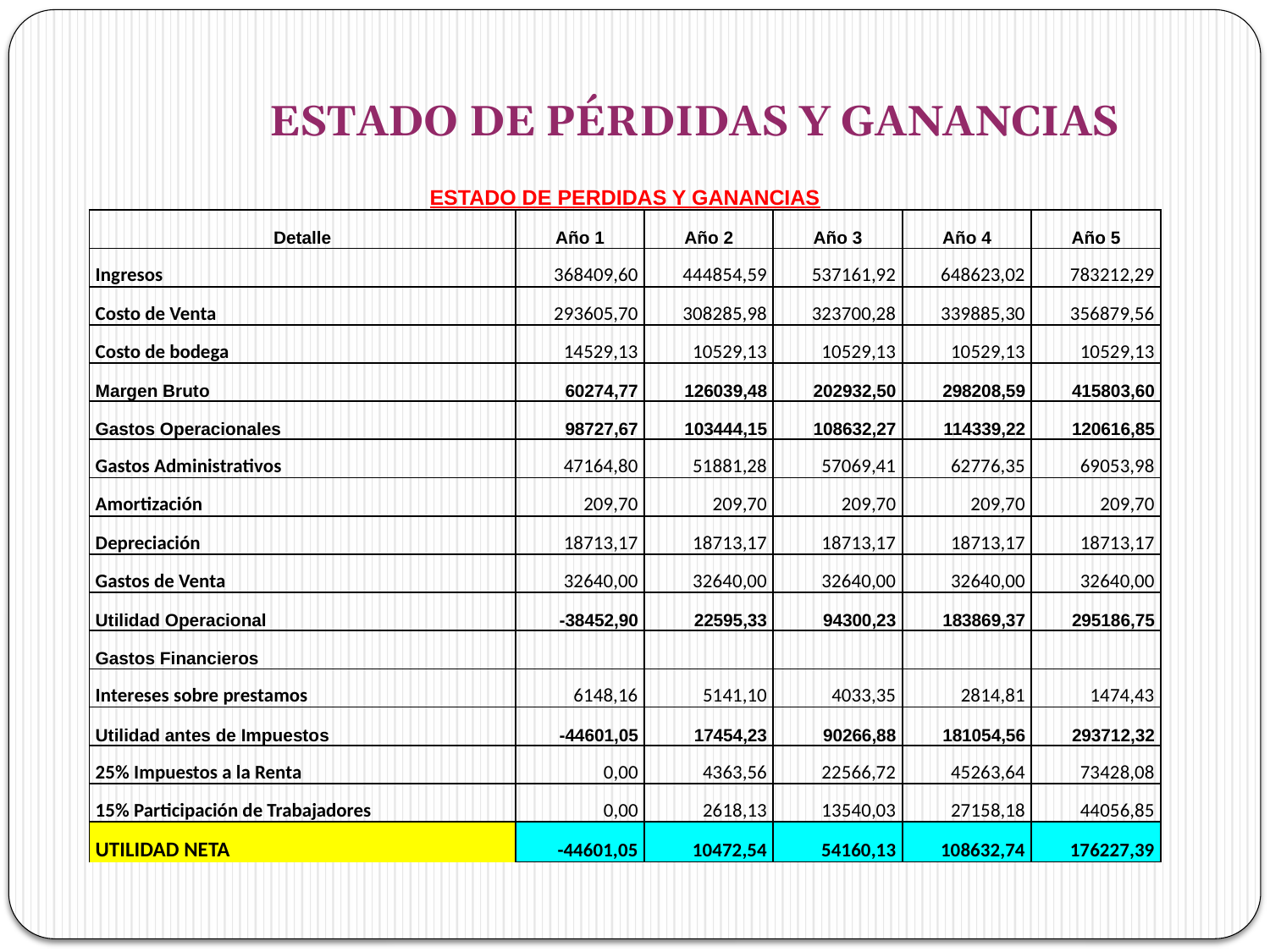

# ESTADO DE PÉRDIDAS Y GANANCIAS
| ESTADO DE PERDIDAS Y GANANCIAS |  |  |  |  |  |
| --- | --- | --- | --- | --- | --- |
| Detalle | Año 1 | Año 2 | Año 3 | Año 4 | Año 5 |
| Ingresos | 368409,60 | 444854,59 | 537161,92 | 648623,02 | 783212,29 |
| Costo de Venta | 293605,70 | 308285,98 | 323700,28 | 339885,30 | 356879,56 |
| Costo de bodega | 14529,13 | 10529,13 | 10529,13 | 10529,13 | 10529,13 |
| Margen Bruto | 60274,77 | 126039,48 | 202932,50 | 298208,59 | 415803,60 |
| Gastos Operacionales | 98727,67 | 103444,15 | 108632,27 | 114339,22 | 120616,85 |
| Gastos Administrativos | 47164,80 | 51881,28 | 57069,41 | 62776,35 | 69053,98 |
| Amortización | 209,70 | 209,70 | 209,70 | 209,70 | 209,70 |
| Depreciación | 18713,17 | 18713,17 | 18713,17 | 18713,17 | 18713,17 |
| Gastos de Venta | 32640,00 | 32640,00 | 32640,00 | 32640,00 | 32640,00 |
| Utilidad Operacional | -38452,90 | 22595,33 | 94300,23 | 183869,37 | 295186,75 |
| Gastos Financieros |  |  |  |  |  |
| Intereses sobre prestamos | 6148,16 | 5141,10 | 4033,35 | 2814,81 | 1474,43 |
| Utilidad antes de Impuestos | -44601,05 | 17454,23 | 90266,88 | 181054,56 | 293712,32 |
| 25% Impuestos a la Renta | 0,00 | 4363,56 | 22566,72 | 45263,64 | 73428,08 |
| 15% Participación de Trabajadores | 0,00 | 2618,13 | 13540,03 | 27158,18 | 44056,85 |
| UTILIDAD NETA | -44601,05 | 10472,54 | 54160,13 | 108632,74 | 176227,39 |